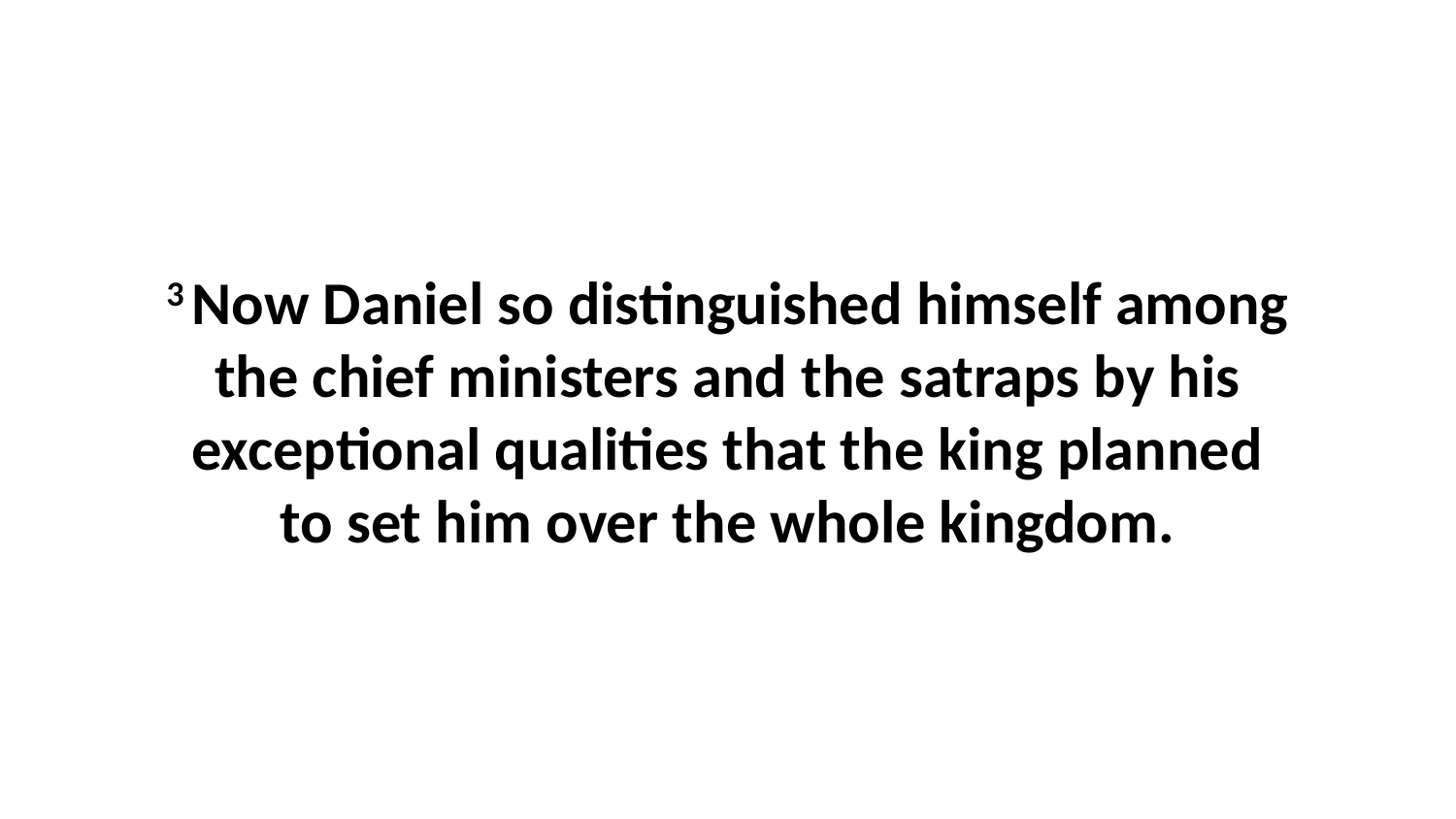

3 Now Daniel so distinguished himself among the chief ministers and the satraps by his exceptional qualities that the king planned to set him over the whole kingdom.